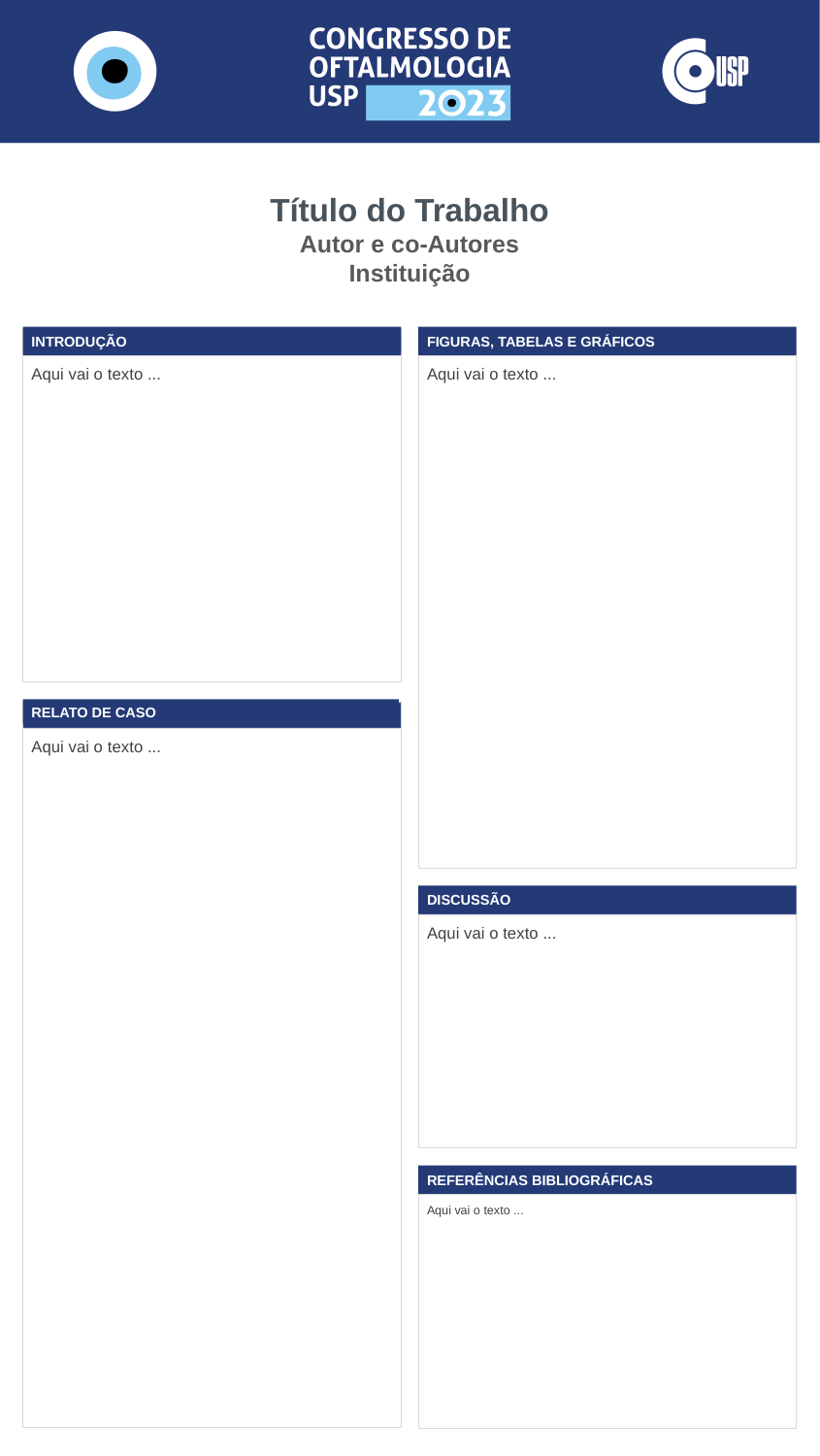

Título do Trabalho
Autor e co-Autores
Instituição
INTRODUÇÃO

FIGURAS, TABELAS E GRÁFICOS

Aqui vai o texto ...

Aqui vai o texto ...
RELATO DE CASO

Aqui vai o texto ...
DISCUSSÃO

Aqui vai o texto ...
REFERÊNCIAS BIBLIOGRÁFICAS

Aqui vai o texto ...